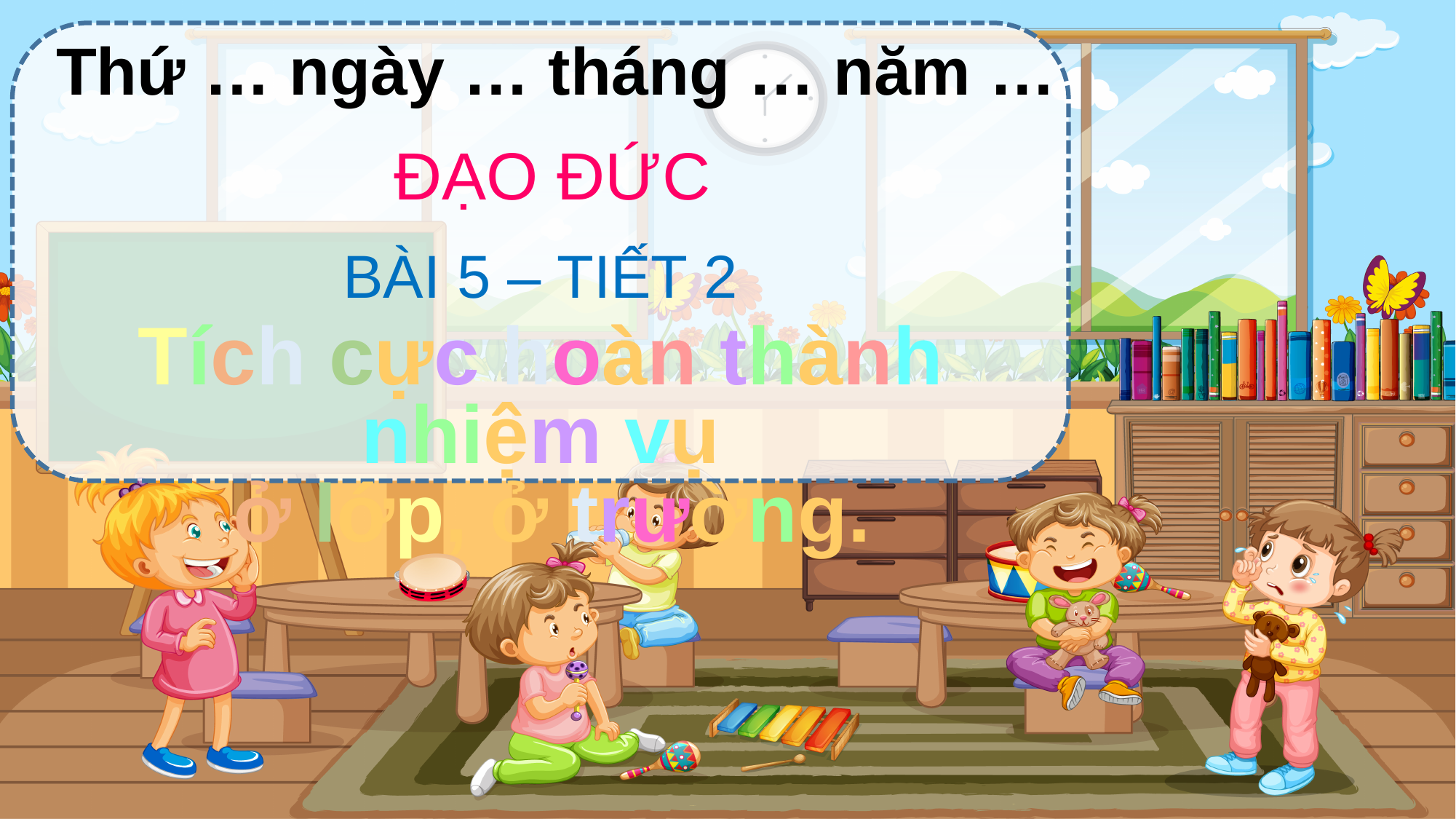

Thứ … ngày … tháng … năm …
ĐẠO ĐỨC
BÀI 5 – TIẾT 2
Tích cực hoàn thành nhiệm vụ
 ở lớp, ở trường.